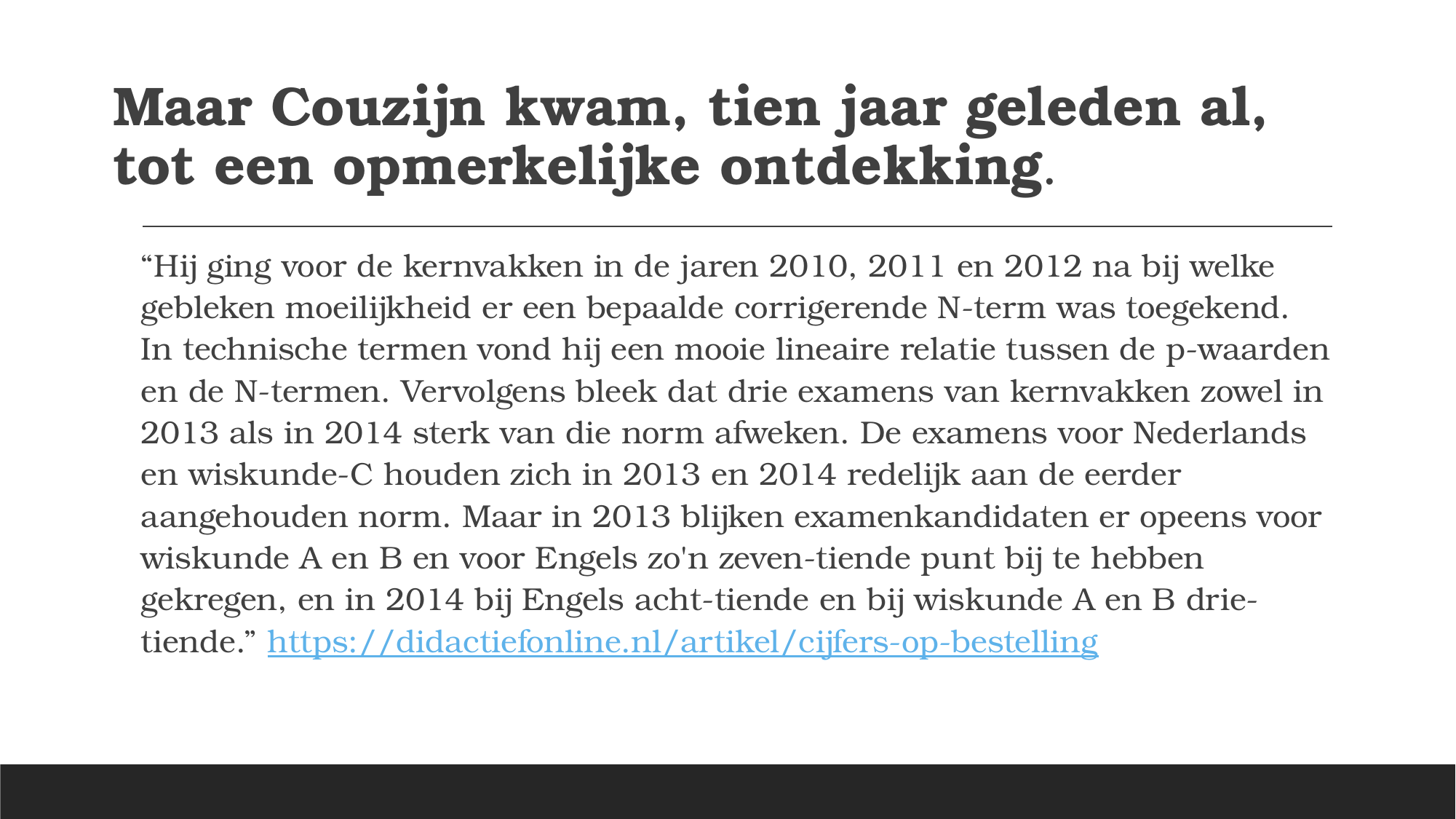

# Maar Couzijn kwam, tien jaar geleden al, tot een opmerkelijke ontdekking.
“Hij ging voor de kernvakken in de jaren 2010, 2011 en 2012 na bij welke gebleken moeilijkheid er een bepaalde corrigerende N-term was toegekend. In technische termen vond hij een mooie lineaire relatie tussen de p-waarden en de N-termen. Vervolgens bleek dat drie examens van kernvakken zowel in 2013 als in 2014 sterk van die norm afweken. De examens voor Nederlands en wiskunde-C houden zich in 2013 en 2014 redelijk aan de eerder aangehouden norm. Maar in 2013 blijken examenkandidaten er opeens voor wiskunde A en B en voor Engels zo'n zeven-tiende punt bij te hebben gekregen, en in 2014 bij Engels acht-tiende en bij wiskunde A en B drie-tiende.” https://didactiefonline.nl/artikel/cijfers-op-bestelling